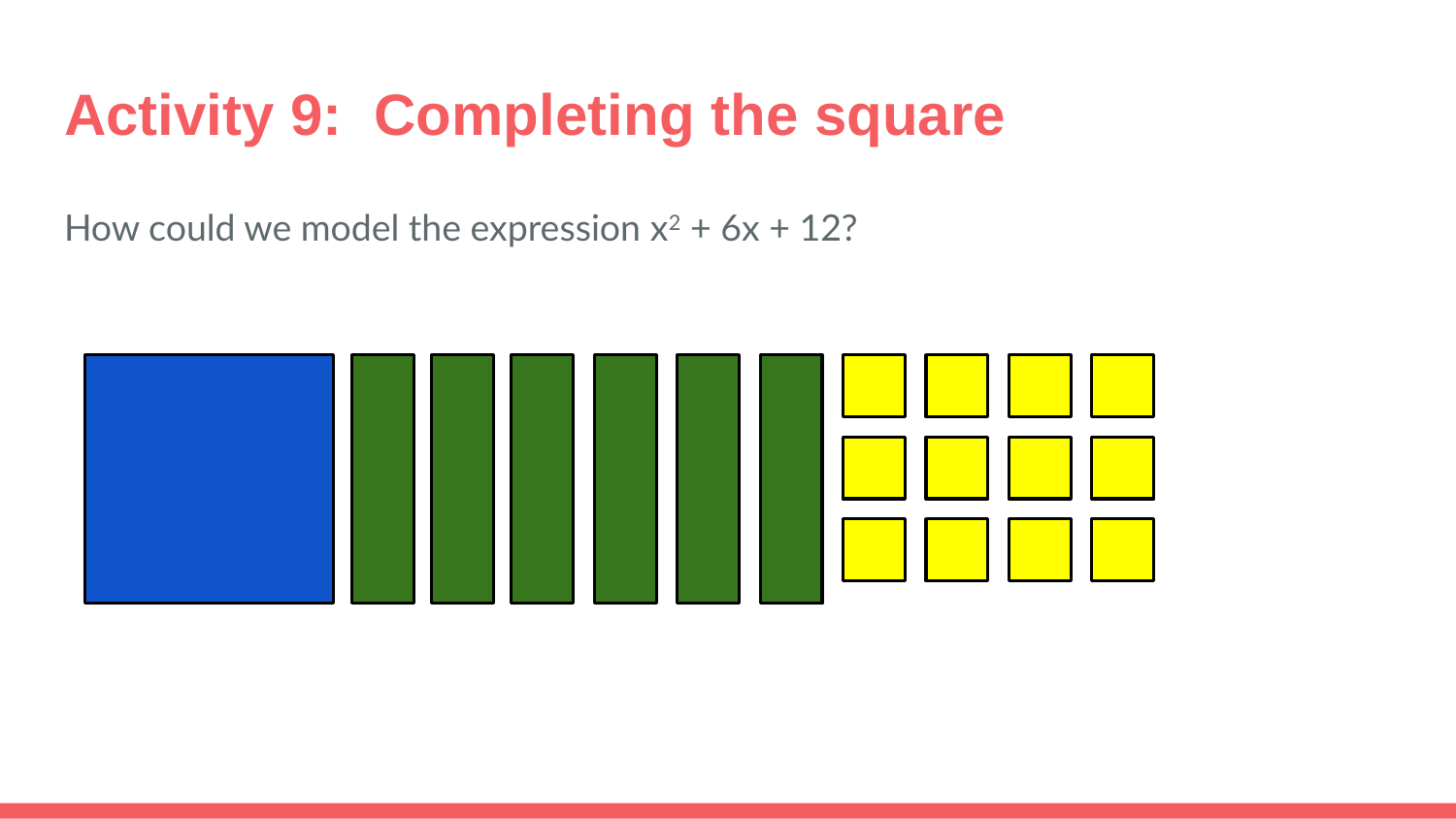

# Activity 9:  Completing the square
How could we model the expression x2 + 6x + 12?